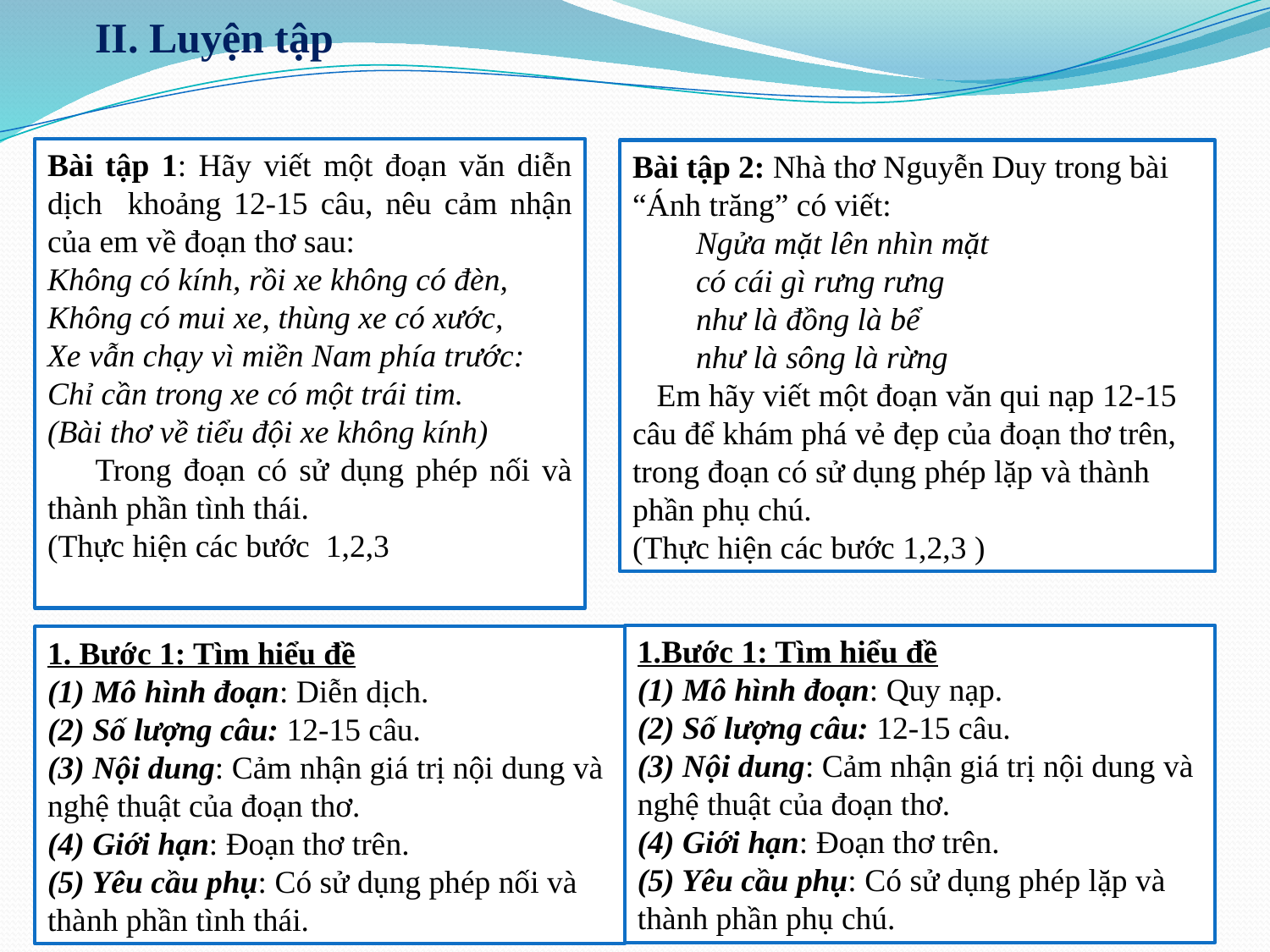

# II. Luyện tập
Bài tập 1: Hãy viết một đoạn văn diễn dịch  khoảng 12-15 câu, nêu cảm nhận của em về đoạn thơ sau:
Không có kính, rồi xe không có đèn,
Không có mui xe, thùng xe có xước,
Xe vẫn chạy vì miền Nam phía trước:
Chỉ cần trong xe có một trái tim.
(Bài thơ về tiểu đội xe không kính)
    Trong đoạn có sử dụng phép nối và thành phần tình thái.
(Thực hiện các bước  1,2,3

Bài tập 2: Nhà thơ Nguyễn Duy trong bài “Ánh trăng” có viết:
Ngửa mặt lên nhìn mặt
có cái gì rưng rưng
như là đồng là bể
như là sông là rừng
   Em hãy viết một đoạn văn qui nạp 12-15 câu để khám phá vẻ đẹp của đoạn thơ trên, trong đoạn có sử dụng phép lặp và thành phần phụ chú.
(Thực hiện các bước 1,2,3 )
1.Bước 1: Tìm hiểu đề
(1) Mô hình đoạn: Quy nạp.
(2) Số lượng câu: 12-15 câu.
(3) Nội dung: Cảm nhận giá trị nội dung và nghệ thuật của đoạn thơ.
(4) Giới hạn: Đoạn thơ trên.
(5) Yêu cầu phụ: Có sử dụng phép lặp và thành phần phụ chú.
1. Bước 1: Tìm hiểu đề
(1) Mô hình đoạn: Diễn dịch.
(2) Số lượng câu: 12-15 câu.
(3) Nội dung: Cảm nhận giá trị nội dung và nghệ thuật của đoạn thơ.
(4) Giới hạn: Đoạn thơ trên.
(5) Yêu cầu phụ: Có sử dụng phép nối và thành phần tình thái.